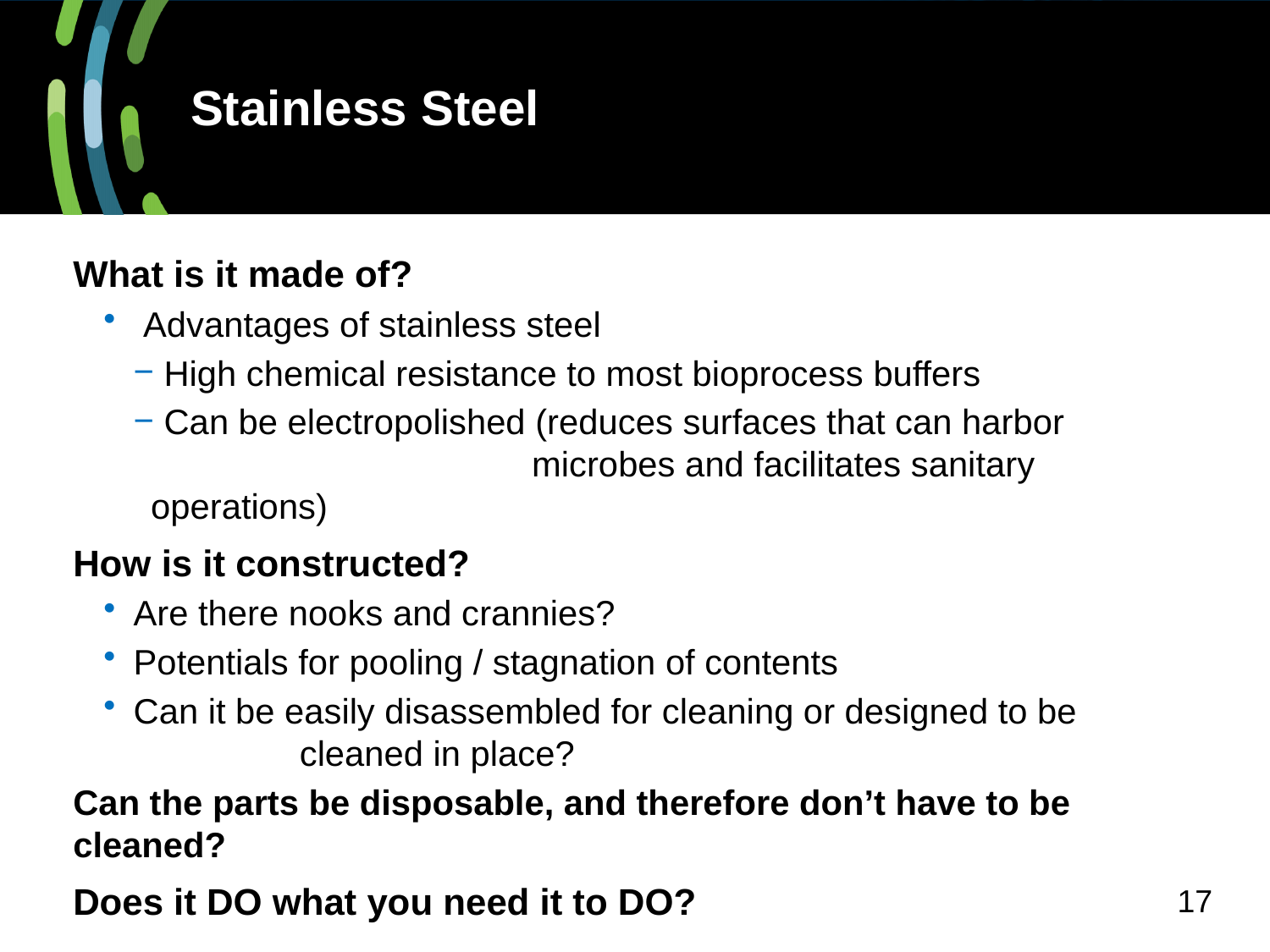

Stainless Steel
What is it made of?
 Advantages of stainless steel
 High chemical resistance to most bioprocess buffers
 Can be electropolished (reduces surfaces that can harbor    	 		microbes and facilitates sanitary operations)
How is it constructed?
Are there nooks and crannies?
Potentials for pooling / stagnation of contents
Can it be easily disassembled for cleaning or designed to be    		    cleaned in place?
Can the parts be disposable, and therefore don’t have to be cleaned?
Does it DO what you need it to DO?

17